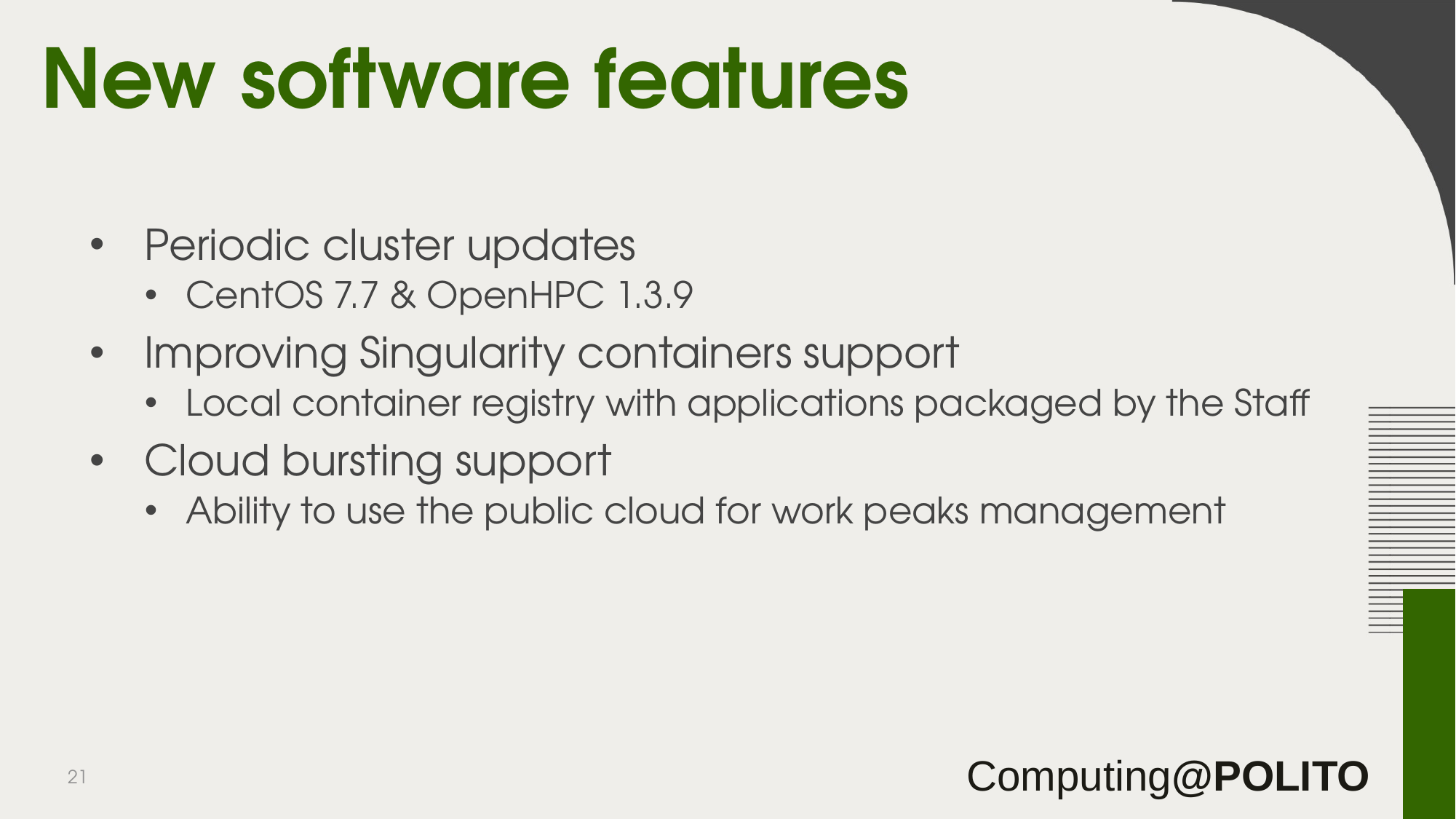

# New software features
Periodic cluster updates
CentOS 7.7 & OpenHPC 1.3.9
Improving Singularity containers support
Local container registry with applications packaged by the Staff
Cloud bursting support
Ability to use the public cloud for work peaks management
21